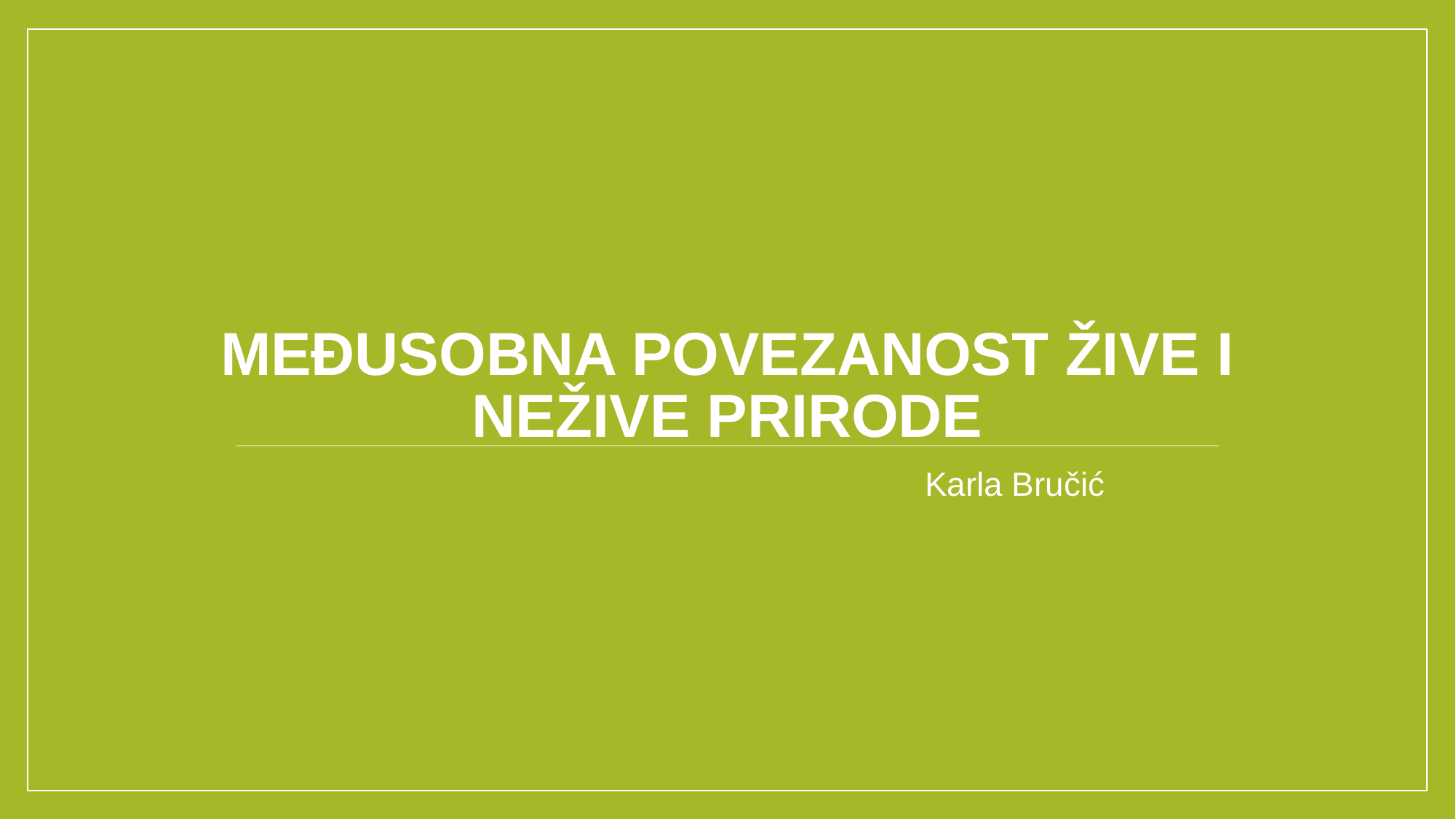

# MEĐUSOBNA POVEZANOST ŽIVE I NEŽIVE PRIRODE
                                                              Karla Bručić